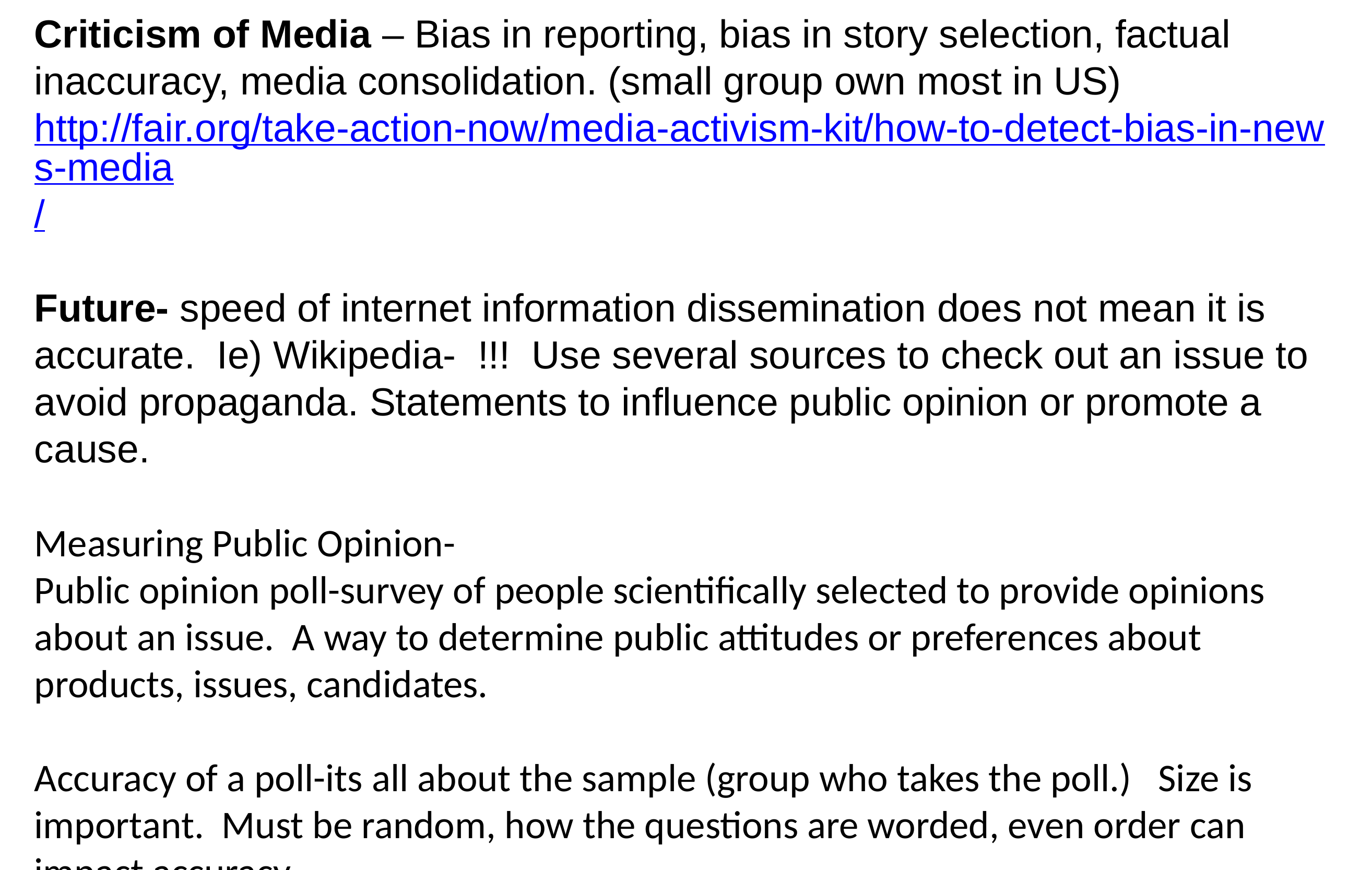

Criticism of Media – Bias in reporting, bias in story selection, factual inaccuracy, media consolidation. (small group own most in US)
http://fair.org/take-action-now/media-activism-kit/how-to-detect-bias-in-news-media/

Future- speed of internet information dissemination does not mean it is accurate.  Ie) Wikipedia-  !!!  Use several sources to check out an issue to avoid propaganda. Statements to influence public opinion or promote a cause.

Measuring Public Opinion-
Public opinion poll-survey of people scientifically selected to provide opinions about an issue.  A way to determine public attitudes or preferences about products, issues, candidates.

Accuracy of a poll-its all about the sample (group who takes the poll.)   Size is important.  Must be random, how the questions are worded, even order can impact accuracy.